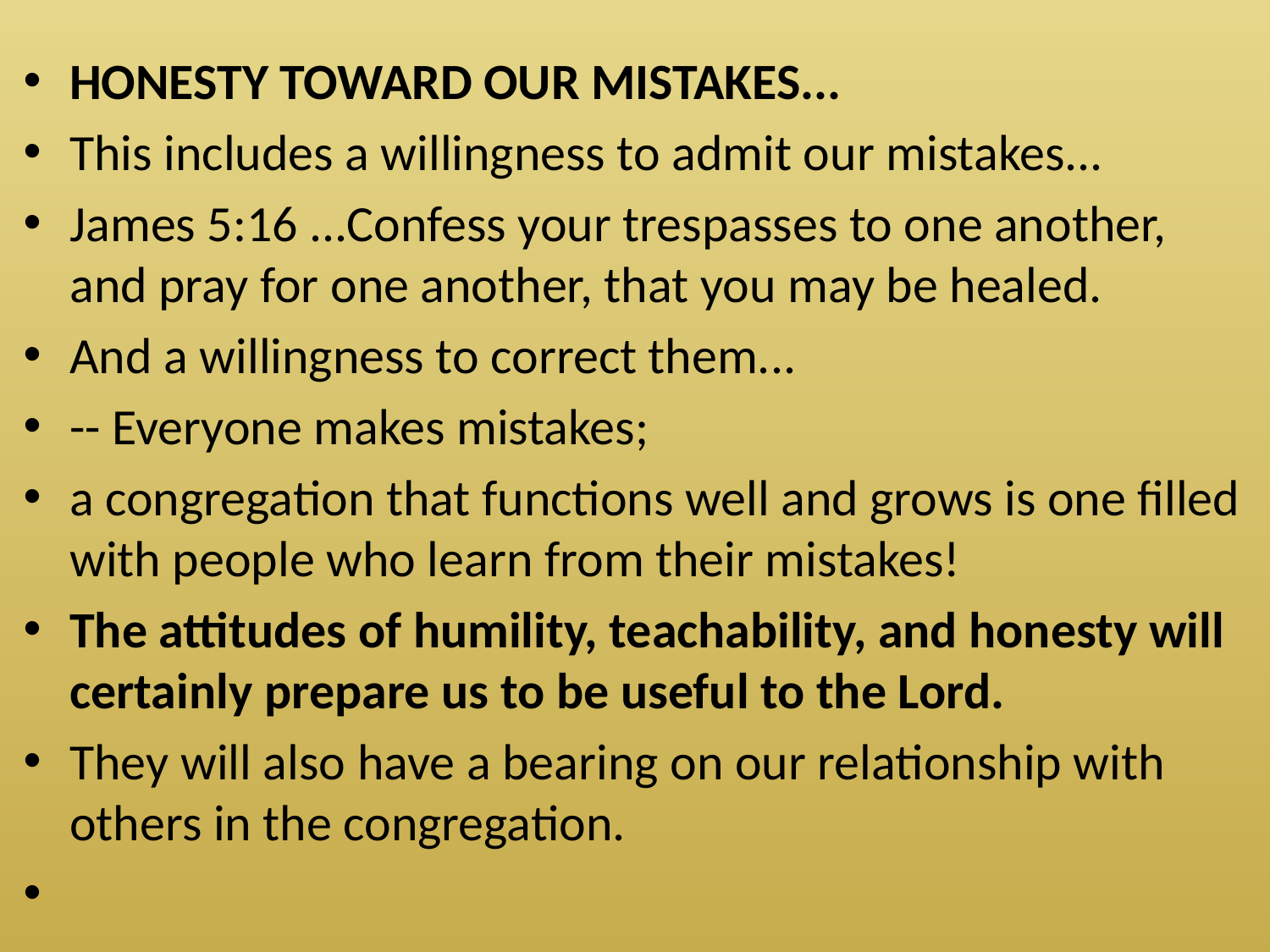

HONESTY TOWARD OUR MISTAKES...
This includes a willingness to admit our mistakes...
James 5:16 ...Confess your trespasses to one another, and pray for one another, that you may be healed.
And a willingness to correct them...
-- Everyone makes mistakes;
a congregation that functions well and grows is one filled with people who learn from their mistakes!
The attitudes of humility, teachability, and honesty will certainly prepare us to be useful to the Lord.
They will also have a bearing on our relationship with others in the congregation.